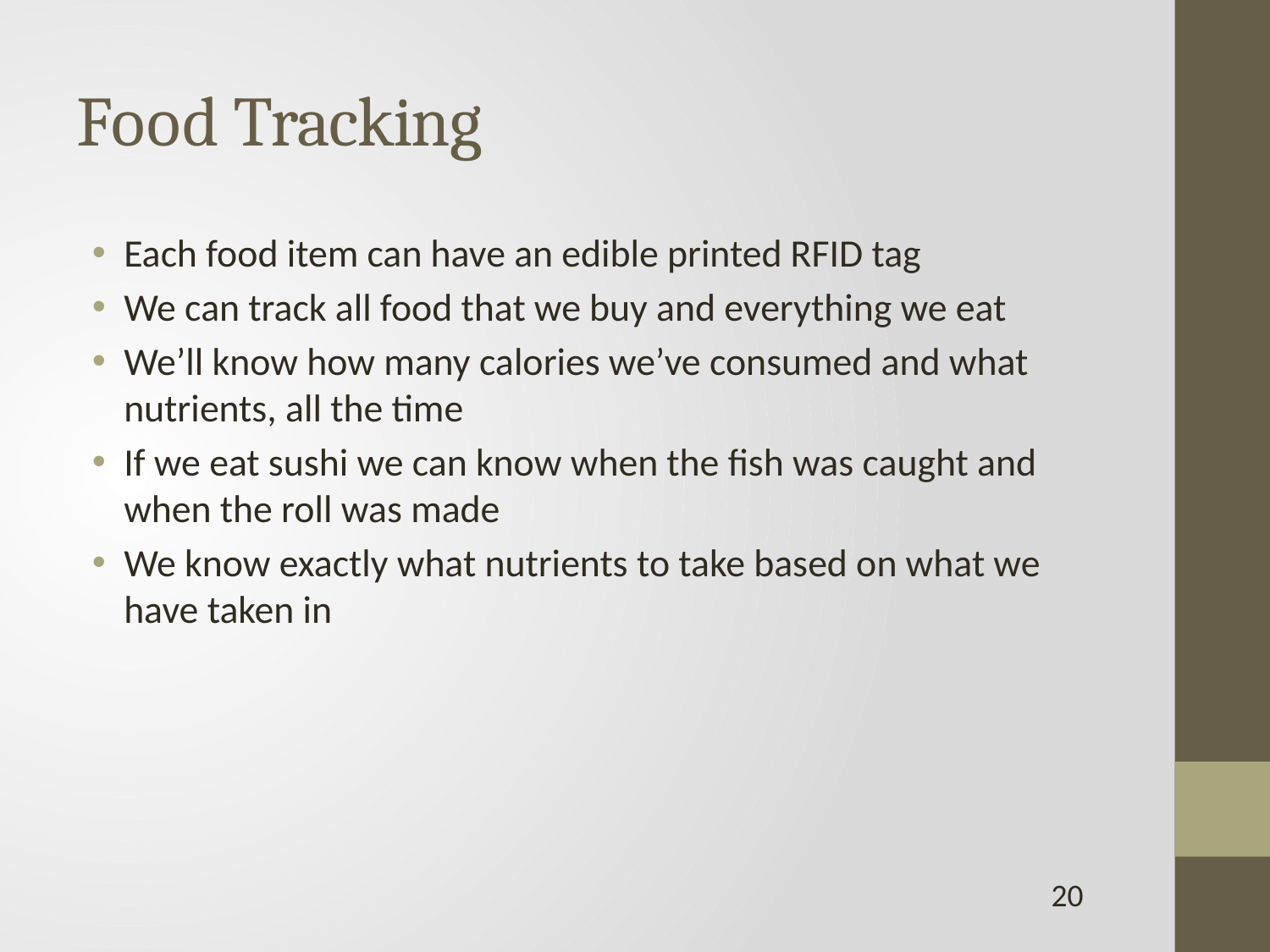

# Food Tracking
Each food item can have an edible printed RFID tag
We can track all food that we buy and everything we eat
We’ll know how many calories we’ve consumed and what nutrients, all the time
If we eat sushi we can know when the fish was caught and when the roll was made
We know exactly what nutrients to take based on what we have taken in